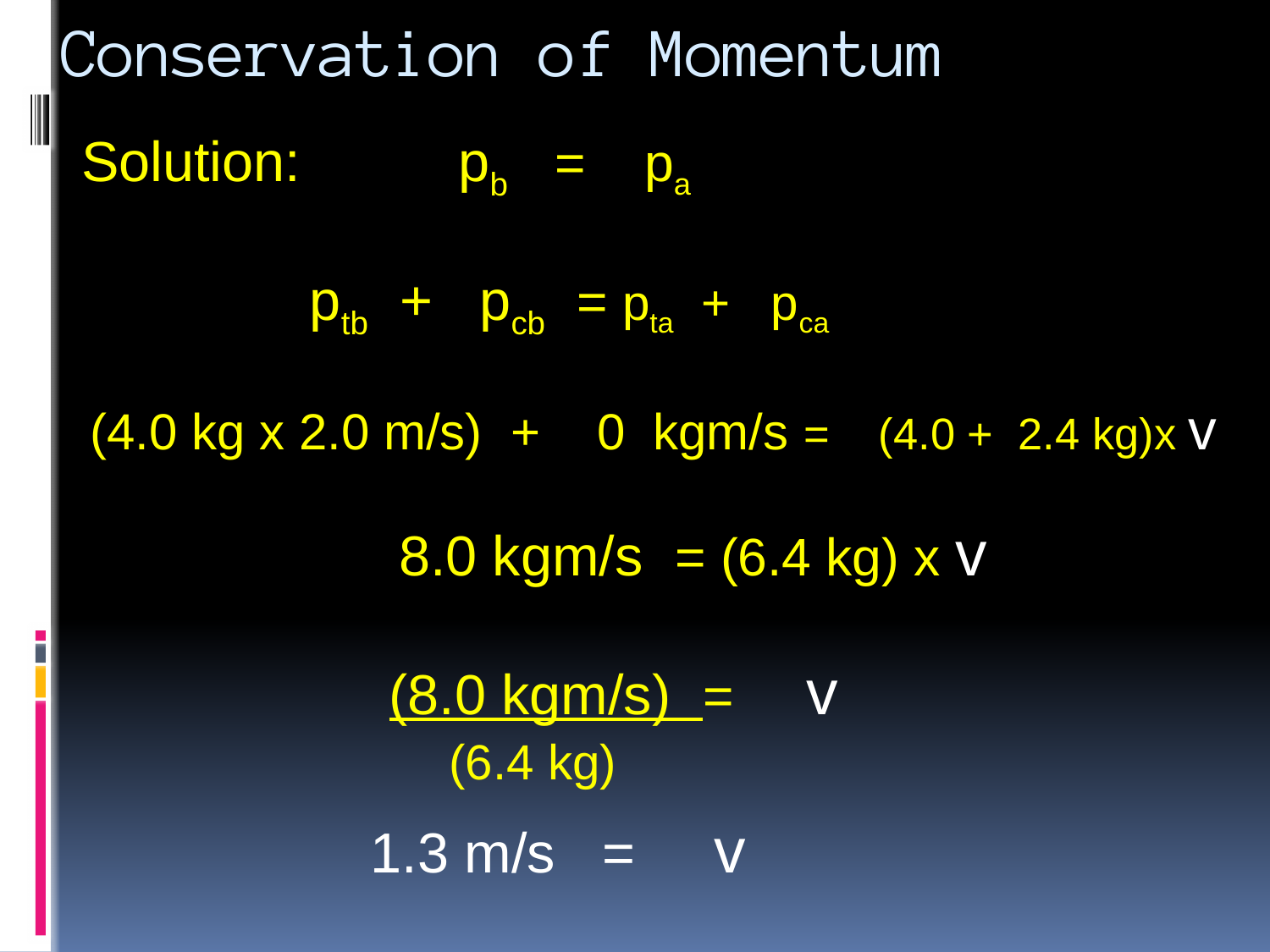

# Conservation of Momentum
Solution:
pb   =    pa
ptb  +   pcb  = pta  +   pca
(4.0 kg x 2.0 m/s)  +    0  kgm/s =    (4.0 +  2.4 kg)x v
8.0 kgm/s  = (6.4 kg) x v
(8.0 kgm/s)  =     v
(6.4 kg)
1.3 m/s   =     v